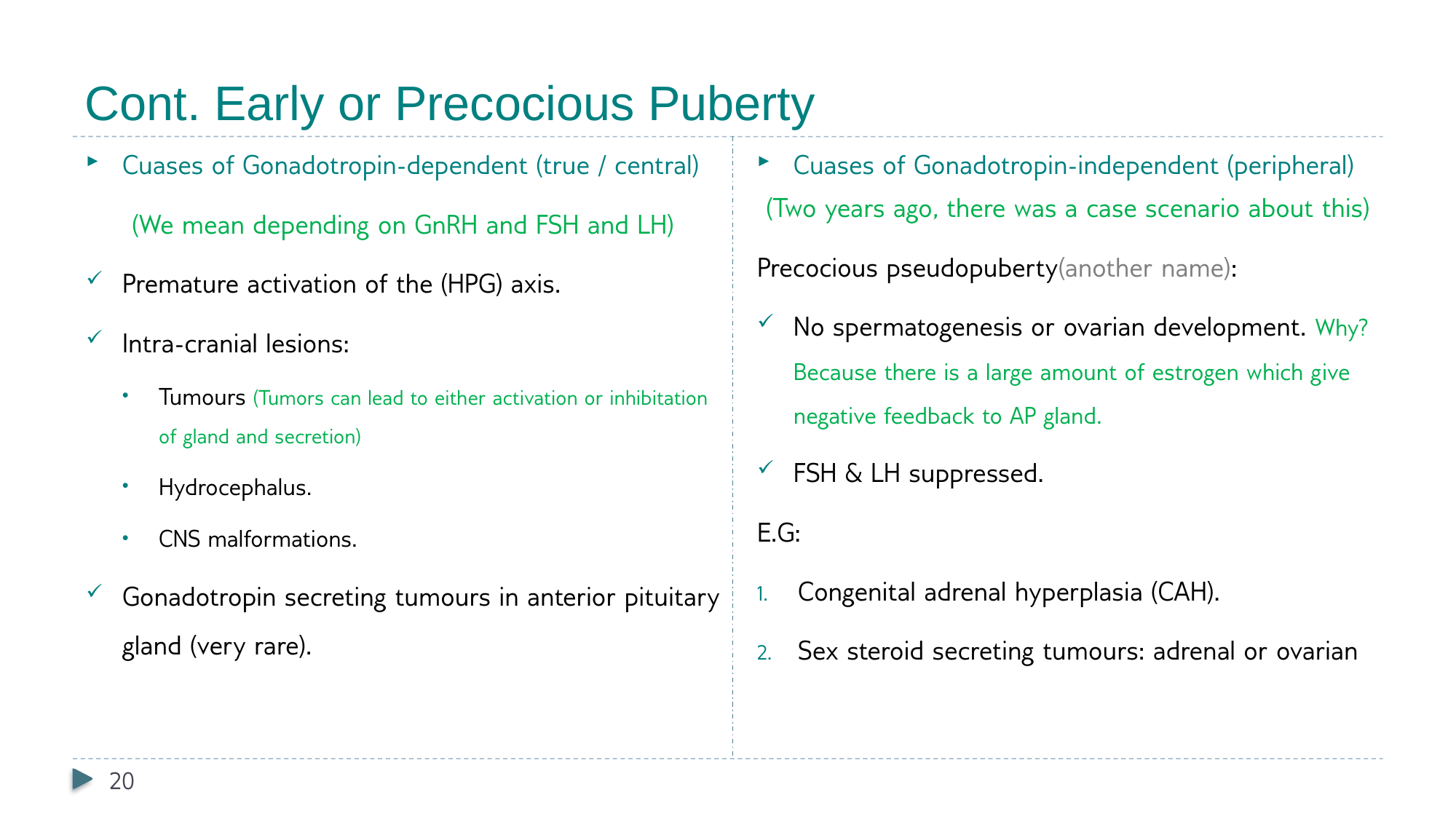

# Cont. Early or Precocious Puberty
Cuases of Gonadotropin-dependent (true / central)
(We mean depending on GnRH and FSH and LH)
Premature activation of the (HPG) axis.
Intra-cranial lesions:
Tumours (Tumors can lead to either activation or inhibitation of gland and secretion)
Hydrocephalus.
CNS malformations.
Gonadotropin secreting tumours in anterior pituitary gland (very rare).

Cuases of Gonadotropin-independent (peripheral)
(Two years ago, there was a case scenario about this)
Precocious pseudopuberty(another name):
No spermatogenesis or ovarian development. Why? Because there is a large amount of estrogen which give negative feedback to AP gland.
FSH & LH suppressed.
E.G:
Congenital adrenal hyperplasia (CAH).
Sex steroid secreting tumours: adrenal or ovarian
20